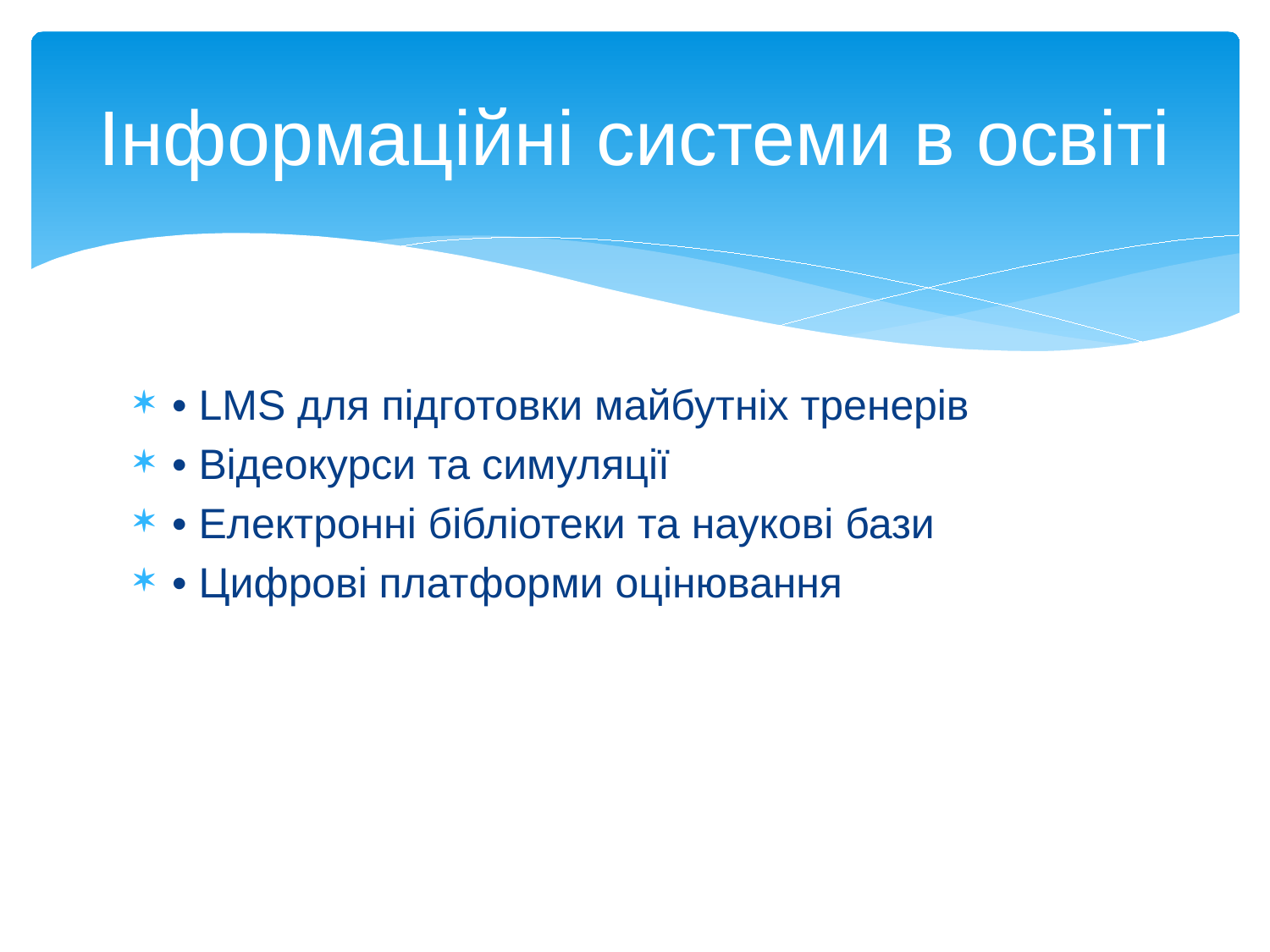

# Інформаційні системи в освіті
• LMS для підготовки майбутніх тренерів
• Відеокурси та симуляції
• Електронні бібліотеки та наукові бази
• Цифрові платформи оцінювання